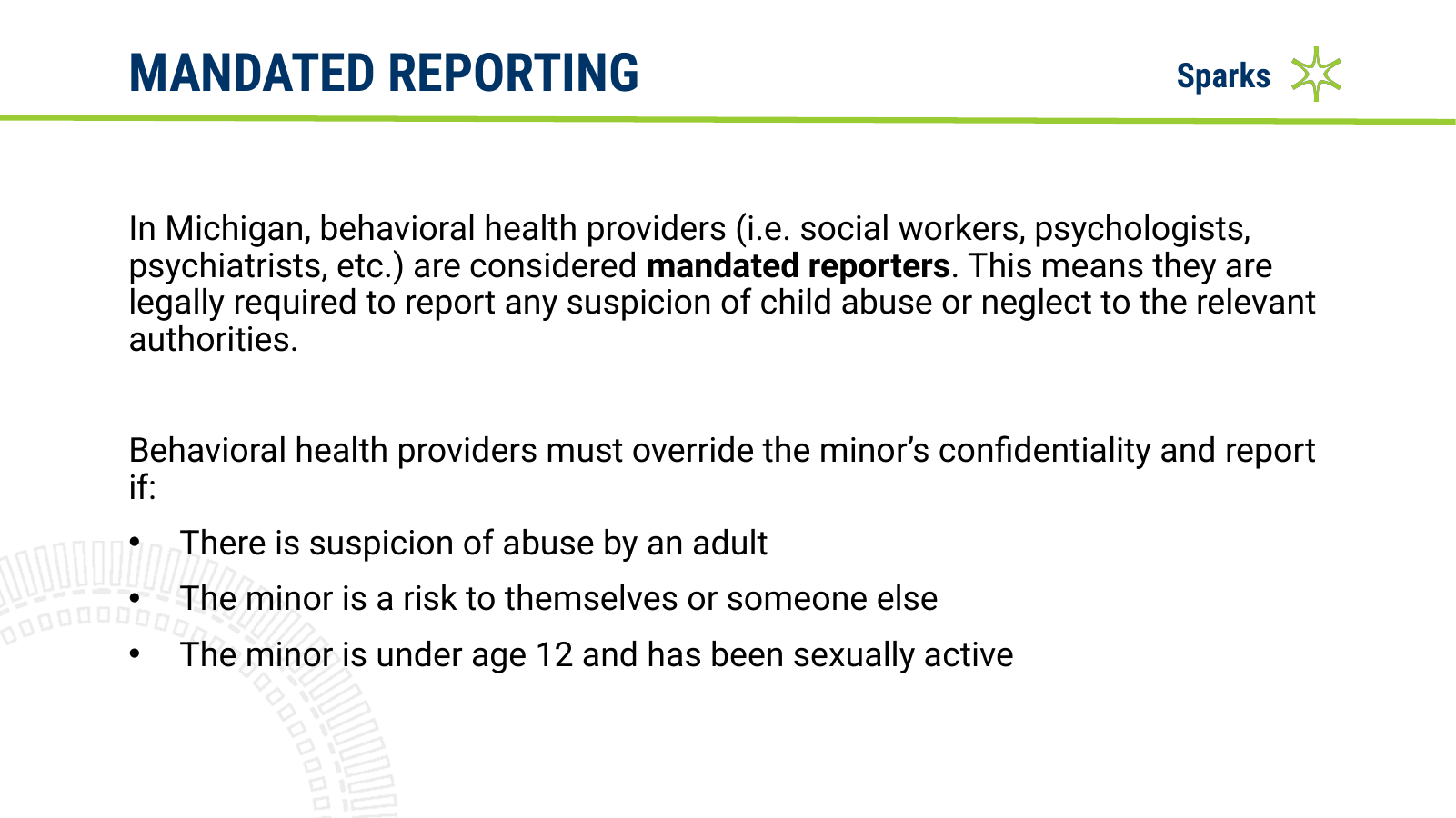

# Mandated reporting

In Michigan, behavioral health providers (i.e. social workers, psychologists, psychiatrists, etc.) are considered mandated reporters. This means they are legally required to report any suspicion of child abuse or neglect to the relevant authorities.

Behavioral health providers must override the minor’s confidentiality and report if:
There is suspicion of abuse by an adult
The minor is a risk to themselves or someone else
The minor is under age 12 and has been sexually active